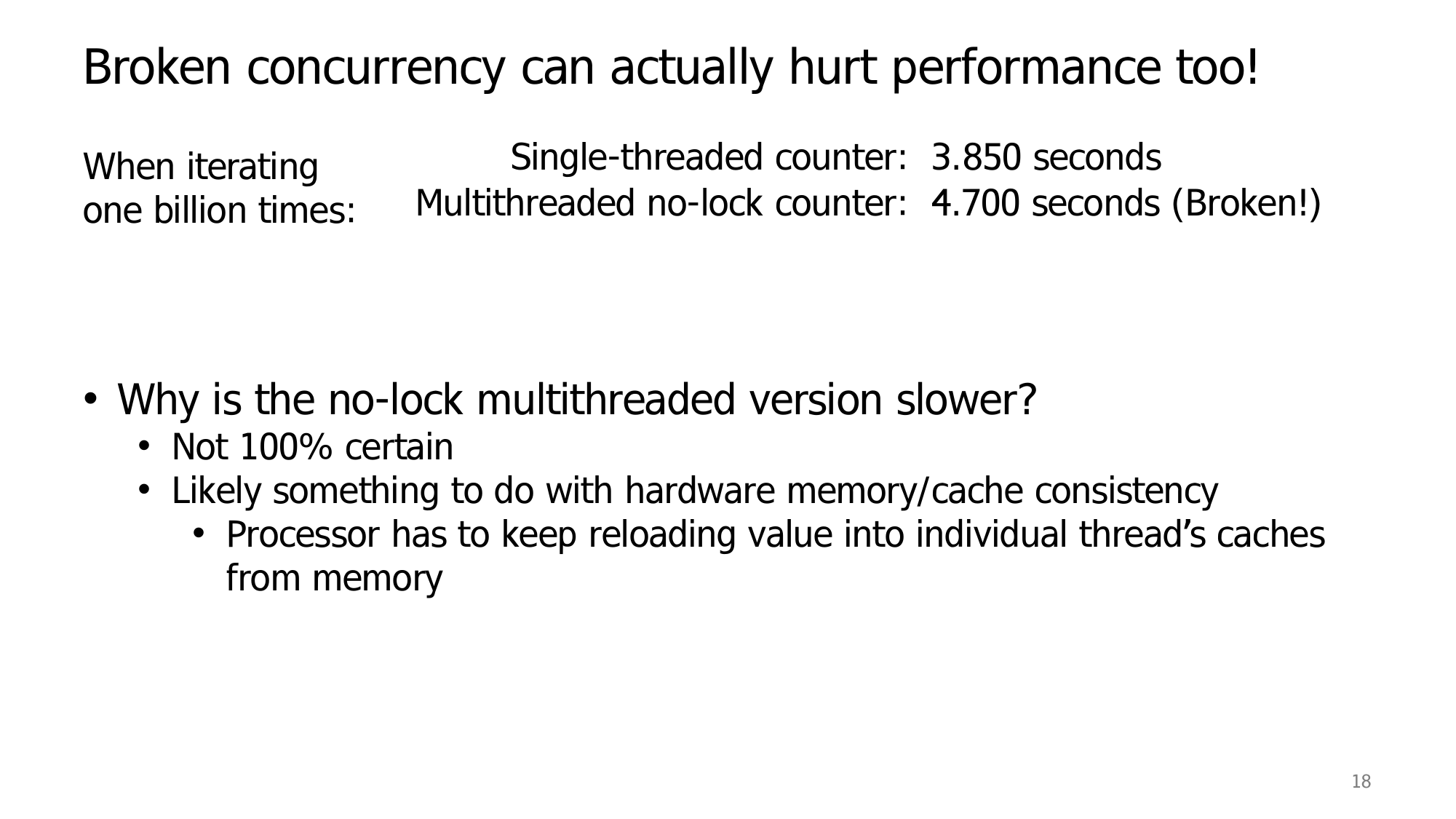

# Broken concurrency can actually hurt performance too!
| Single-threaded counter: | 3.850 seconds |
| --- | --- |
| Multithreaded no-lock counter: | 4.700 seconds (Broken!) |
|  |  |
|  |  |
|  |  |
|  |  |
|  |  |
|  |  |
When iterating one billion times:
Why is the no-lock multithreaded version slower?
Not 100% certain
Likely something to do with hardware memory/cache consistency
Processor has to keep reloading value into individual thread’s caches from memory
18